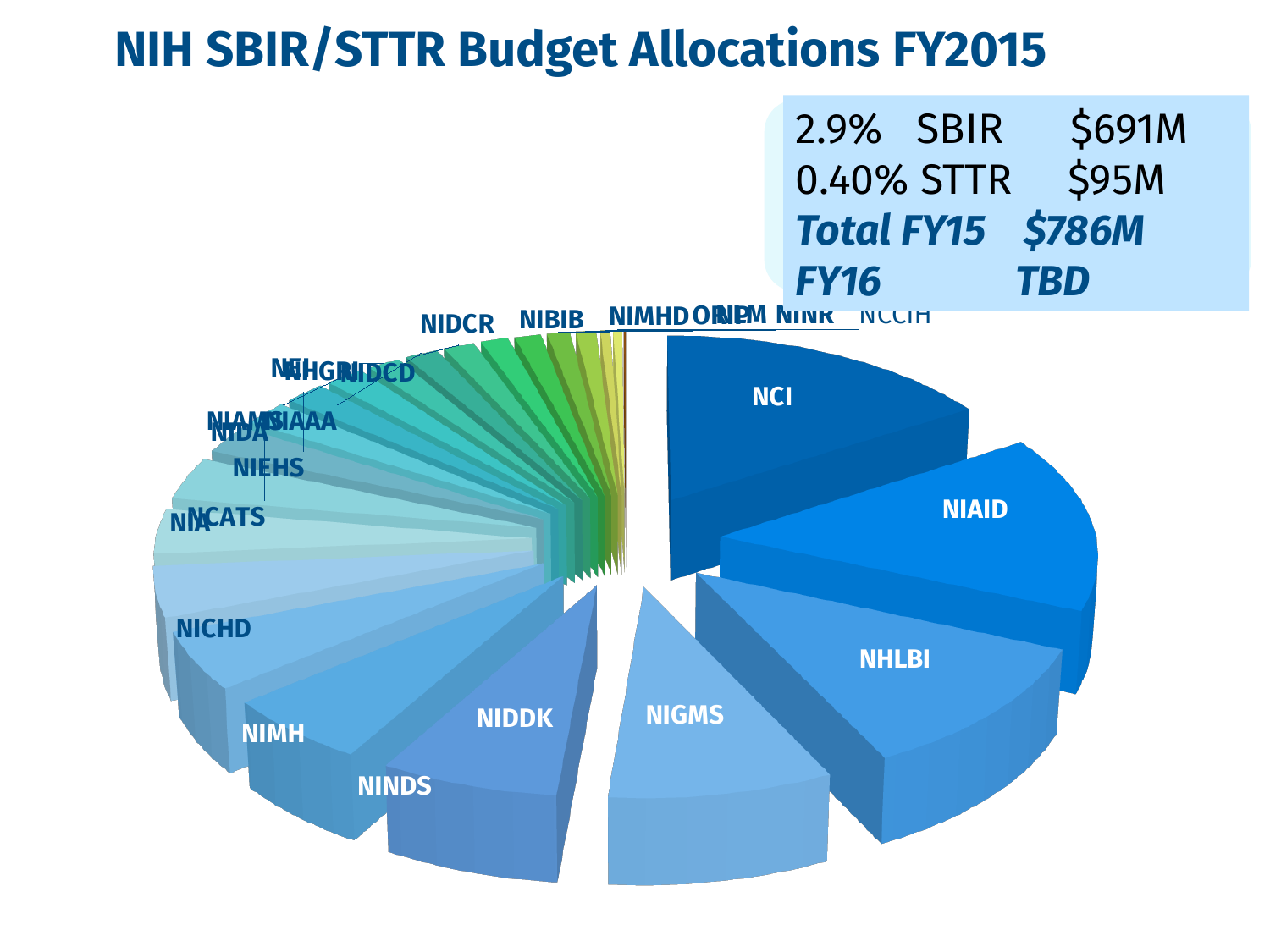

NIH SBIR/STTR Budget Allocations FY2015
2.9%   SBIR      $691M
0.40% STTR     $95M
Total FY15    $786M
FY16              TBD

[unsupported chart]